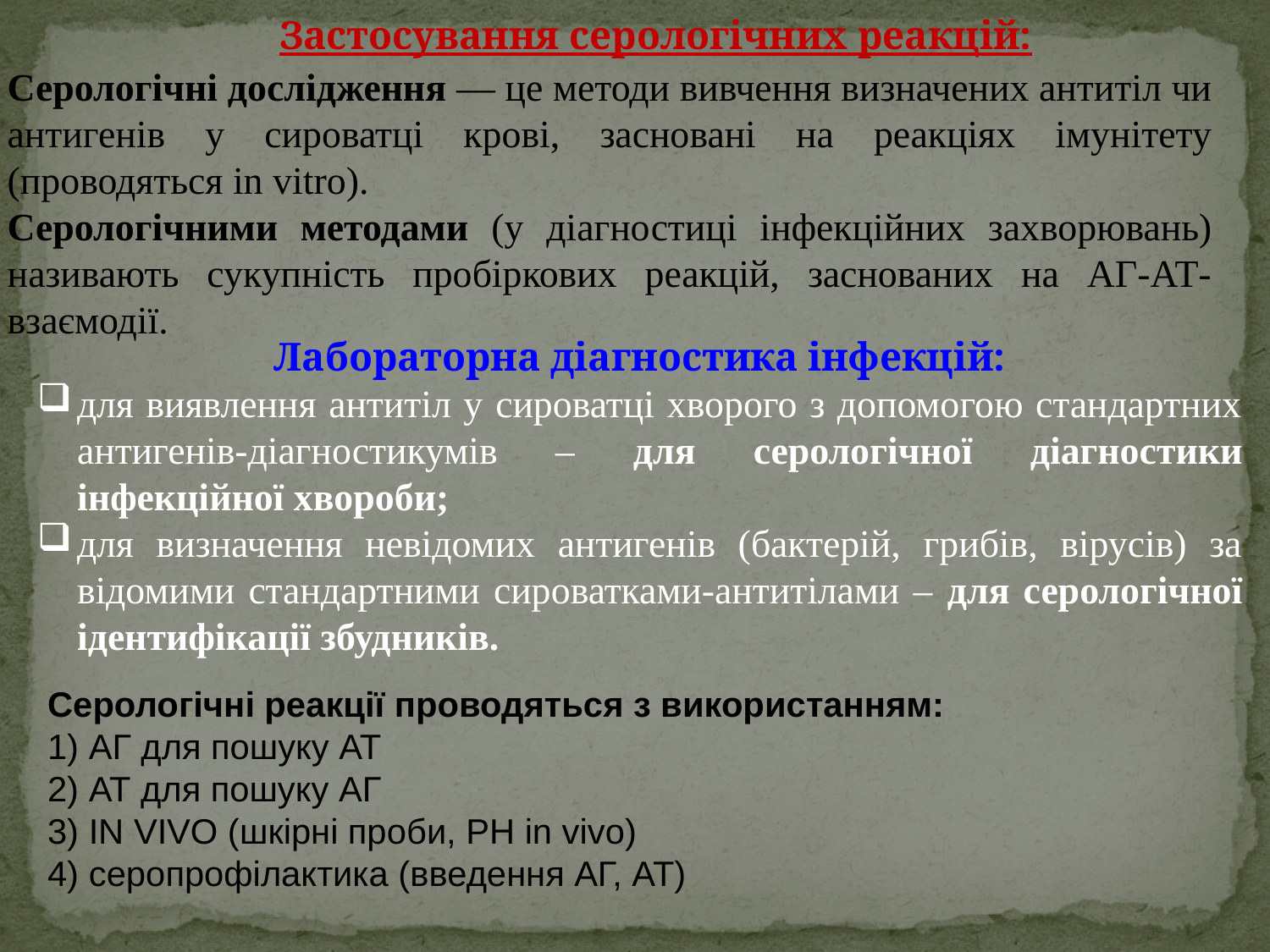

Застосування серологічних реакцій:
Серологічні дослідження — це методи вивчення визначених антитіл чи антигенів у сироватці крові, засновані на реакціях імунітету (проводяться in vitro).
Серологічними методами (у діагностиці інфекційних захворювань) називають сукупність пробіркових реакцій, заснованих на АГ-АТ-взаємодії.
Лабораторна діагностика інфекцій:
для виявлення антитіл у сироватці хворого з допомогою стандартних антигенів-діагностикумів – для серологічної діагностики інфекційної хвороби;
для визначення невідомих антигенів (бактерій, грибів, вірусів) за відомими стандартними сироватками-антитілами – для серологічної ідентифікації збудників.
Серологічні реакції проводяться з використанням:
1) АГ для пошуку АТ
2) АТ для пошуку АГ
3) IN VIVO (шкірні проби, РН in vivo)
4) серопрофілактика (введення АГ, АТ)